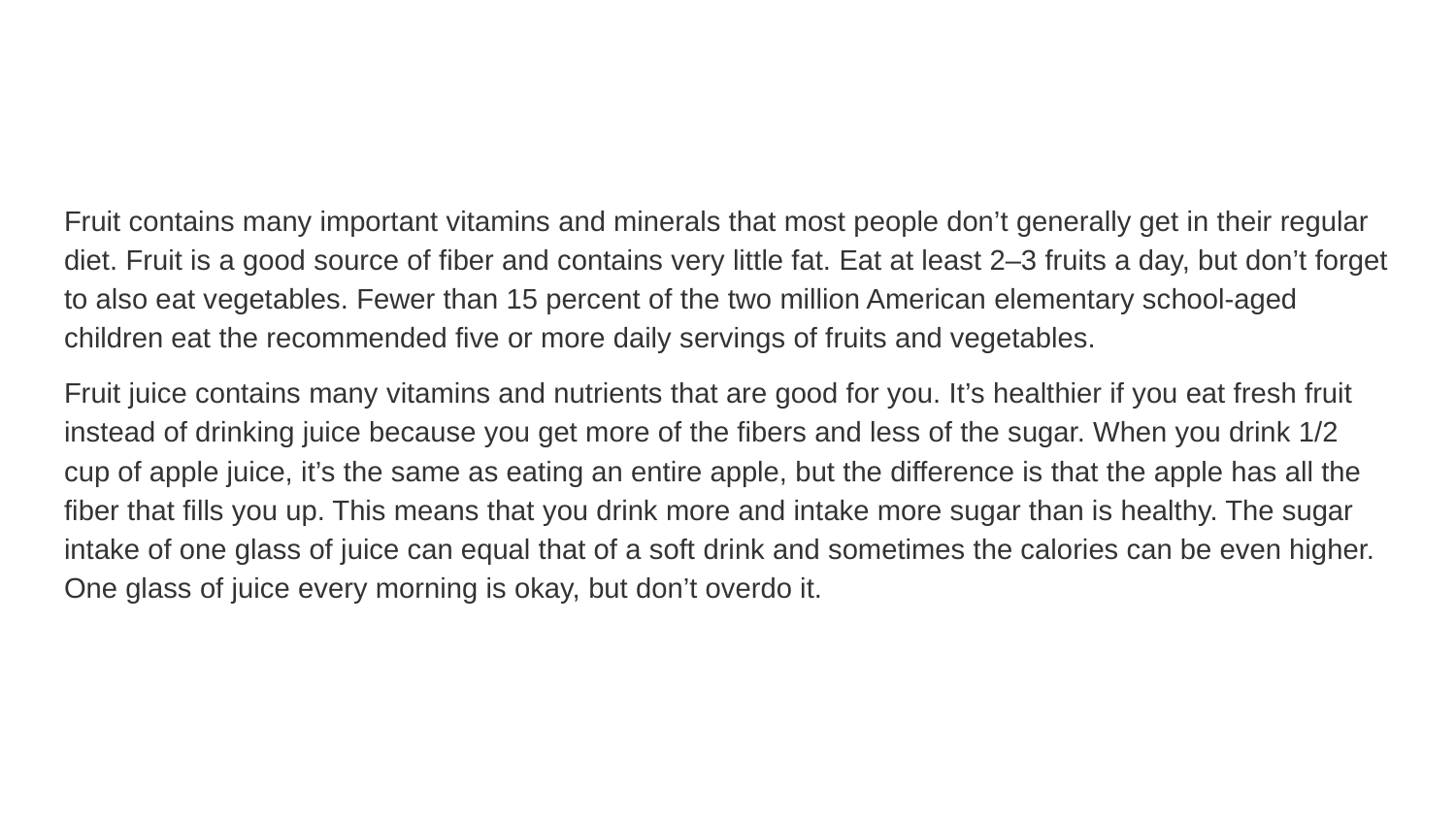

#
Fruit contains many important vitamins and minerals that most people don’t generally get in their regular diet. Fruit is a good source of fiber and contains very little fat. Eat at least 2–3 fruits a day, but don’t forget to also eat vegetables. Fewer than 15 percent of the two million American elementary school-aged children eat the recommended five or more daily servings of fruits and vegetables.
Fruit juice contains many vitamins and nutrients that are good for you. It’s healthier if you eat fresh fruit instead of drinking juice because you get more of the fibers and less of the sugar. When you drink 1/2 cup of apple juice, it’s the same as eating an entire apple, but the difference is that the apple has all the fiber that fills you up. This means that you drink more and intake more sugar than is healthy. The sugar intake of one glass of juice can equal that of a soft drink and sometimes the calories can be even higher. One glass of juice every morning is okay, but don’t overdo it.